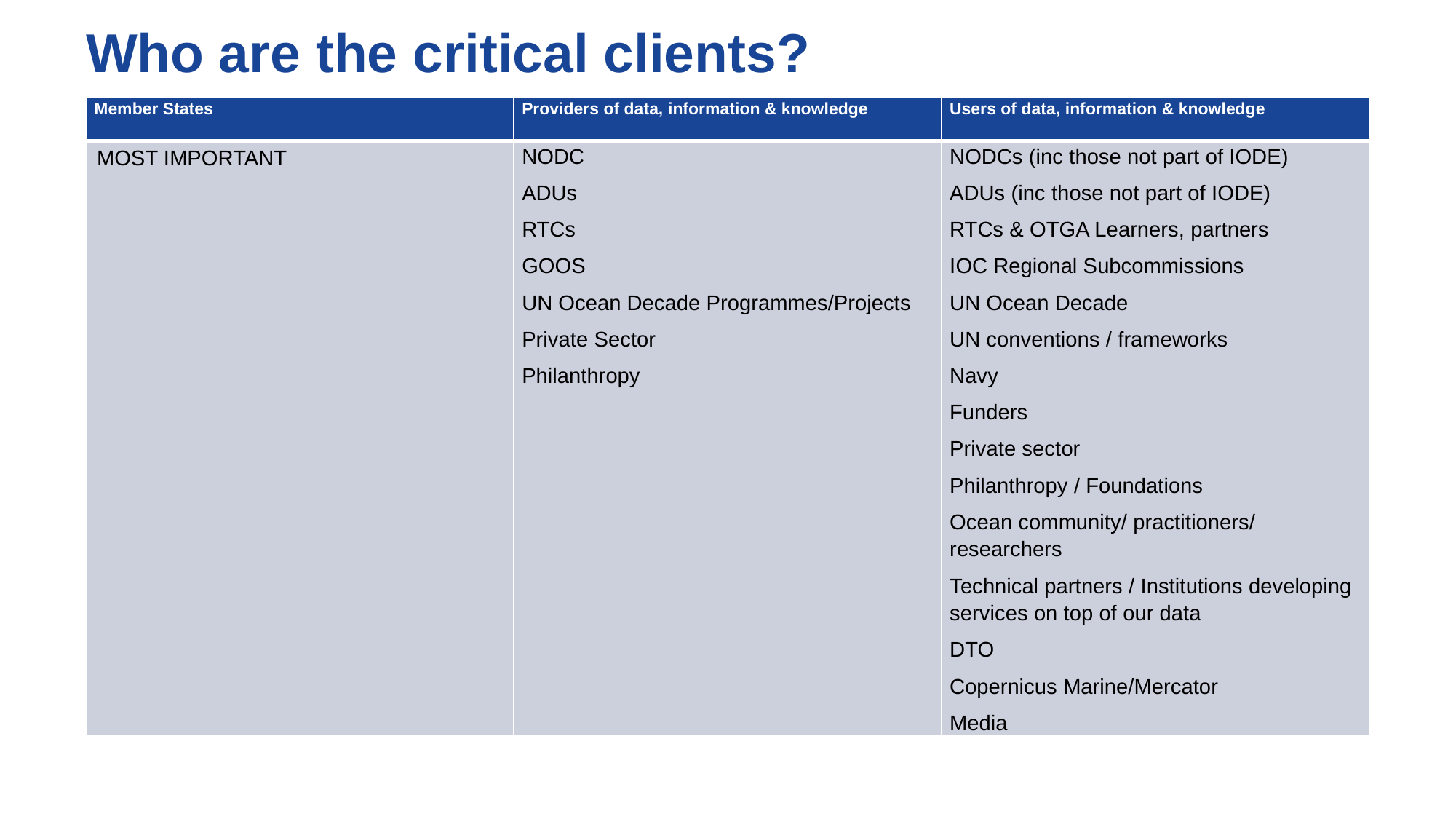

# Who are the critical clients?
| Member States | Providers of data, information & knowledge | Users of data, information & knowledge |
| --- | --- | --- |
| MOST IMPORTANT | NODC ADUs RTCs GOOS UN Ocean Decade Programmes/Projects Private Sector Philanthropy | NODCs (inc those not part of IODE) ADUs (inc those not part of IODE) RTCs & OTGA Learners, partners IOC Regional Subcommissions UN Ocean Decade UN conventions / frameworks Navy Funders Private sector Philanthropy / Foundations Ocean community/ practitioners/ researchers Technical partners / Institutions developing services on top of our data DTO Copernicus Marine/Mercator Media |